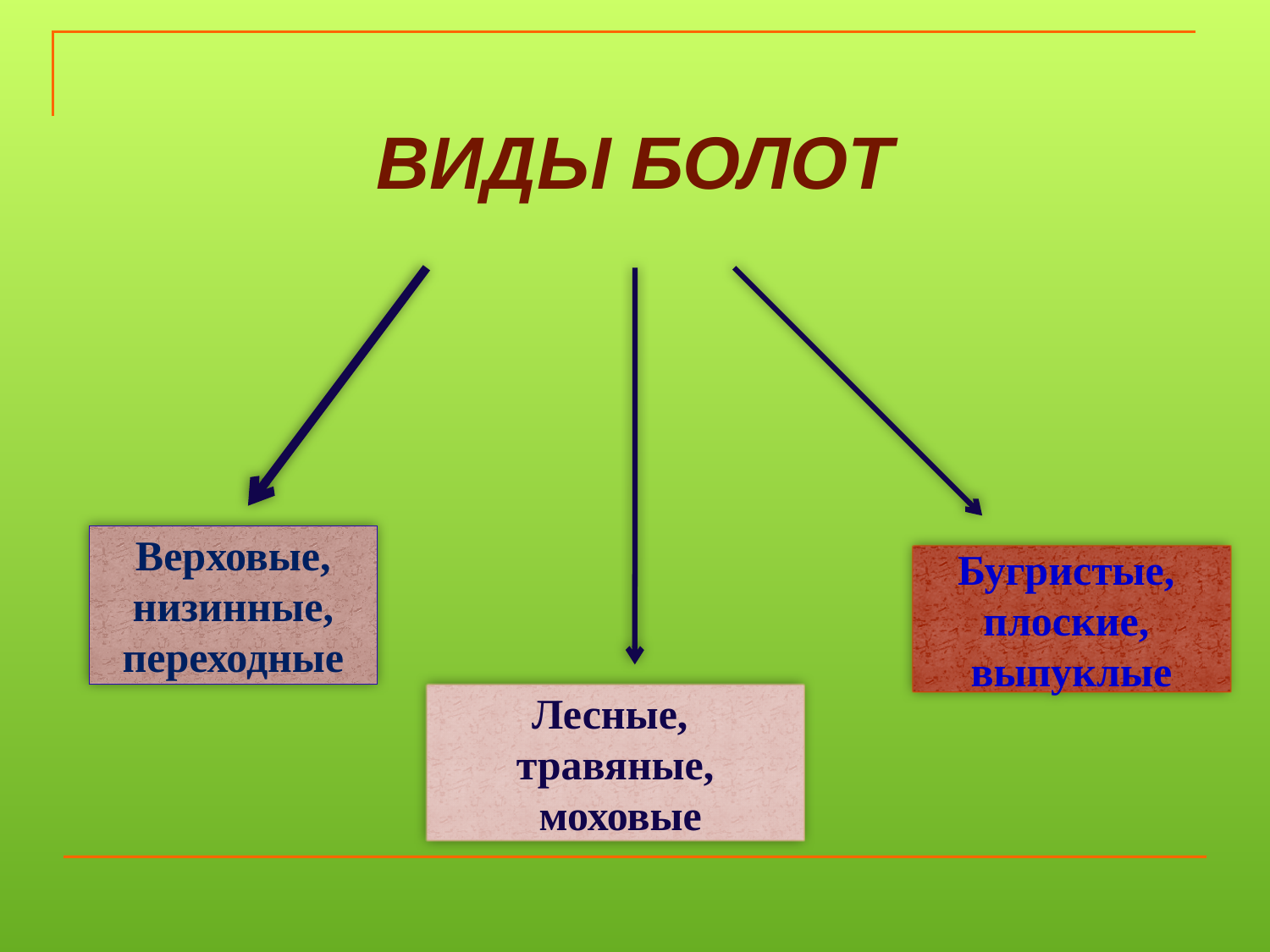

# ВИДЫ БОЛОТ

Верховые, низинные, переходные
Бугристые,
плоские,
выпуклые
Лесные,
травяные,
 моховые